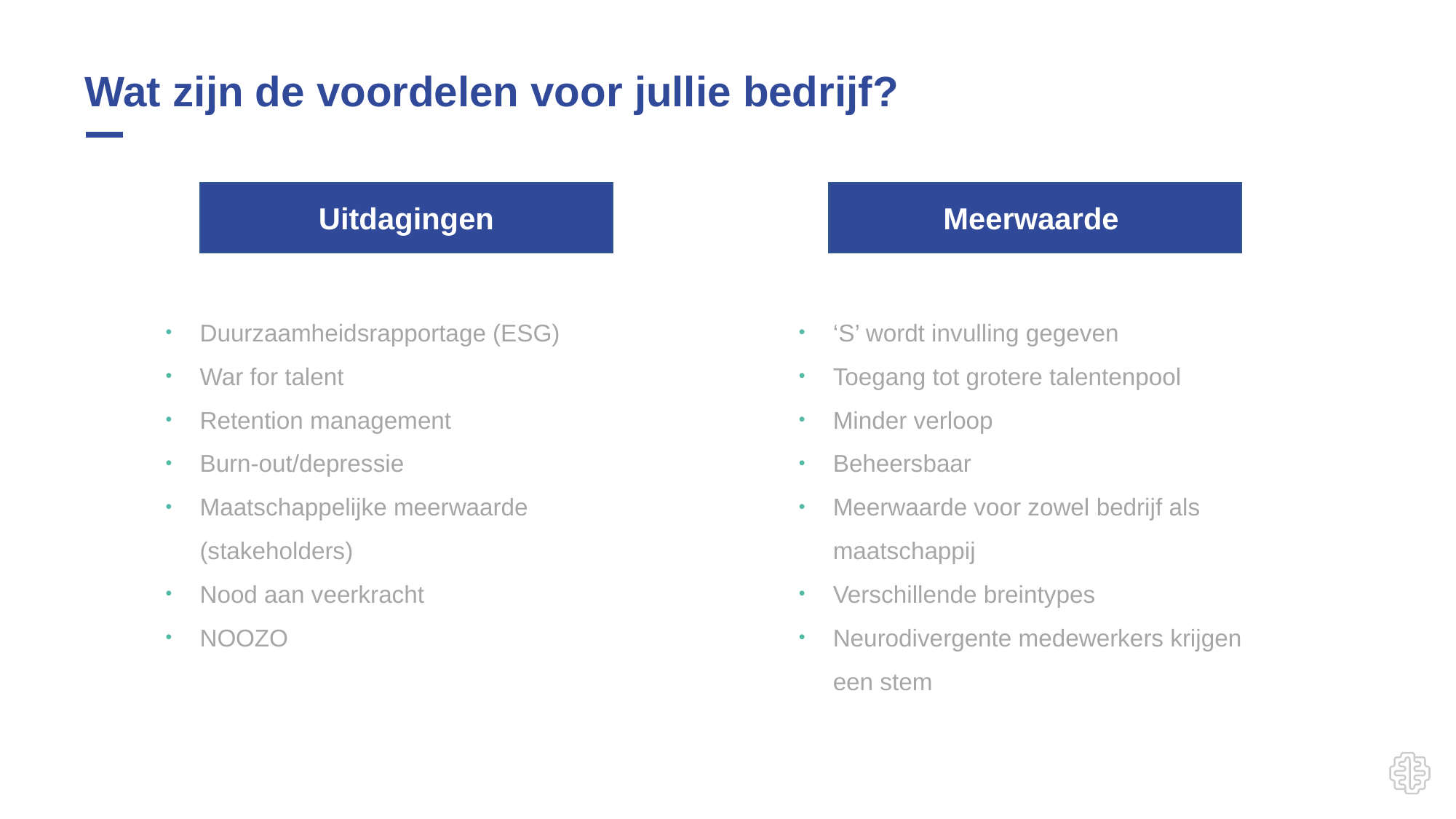

Wat zijn de voordelen voor jullie bedrijf?
Uitdagingen
Meerwaarde
Duurzaamheidsrapportage (ESG)
War for talent
Retention management
Burn-out/depressie
Maatschappelijke meerwaarde (stakeholders)
Nood aan veerkracht
NOOZO
‘S’ wordt invulling gegeven
Toegang tot grotere talentenpool
Minder verloop
Beheersbaar
Meerwaarde voor zowel bedrijf als maatschappij
Verschillende breintypes
Neurodivergente medewerkers krijgen een stem